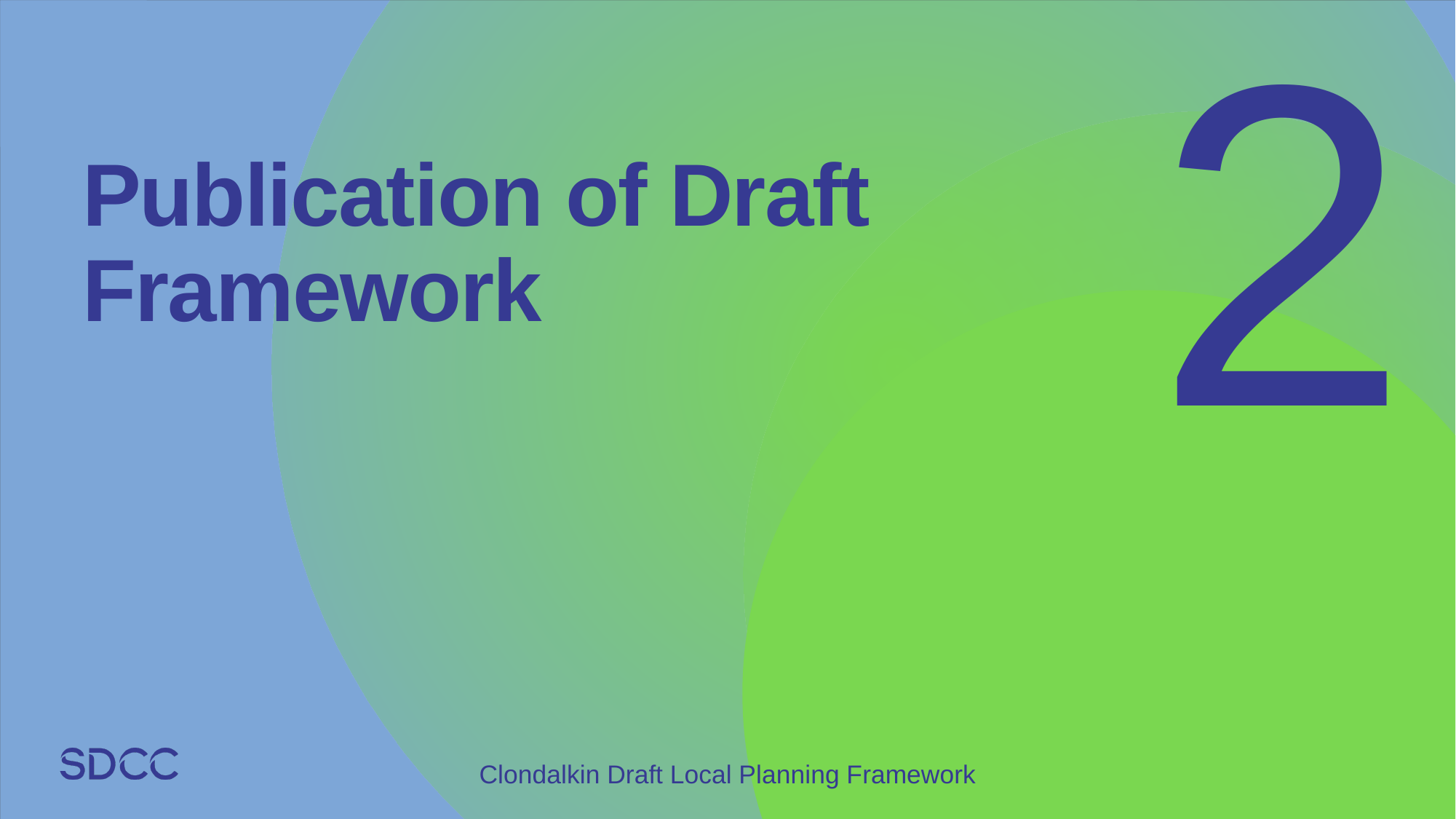

2
# Publication of Draft Framework
Clondalkin Draft Local Planning Framework